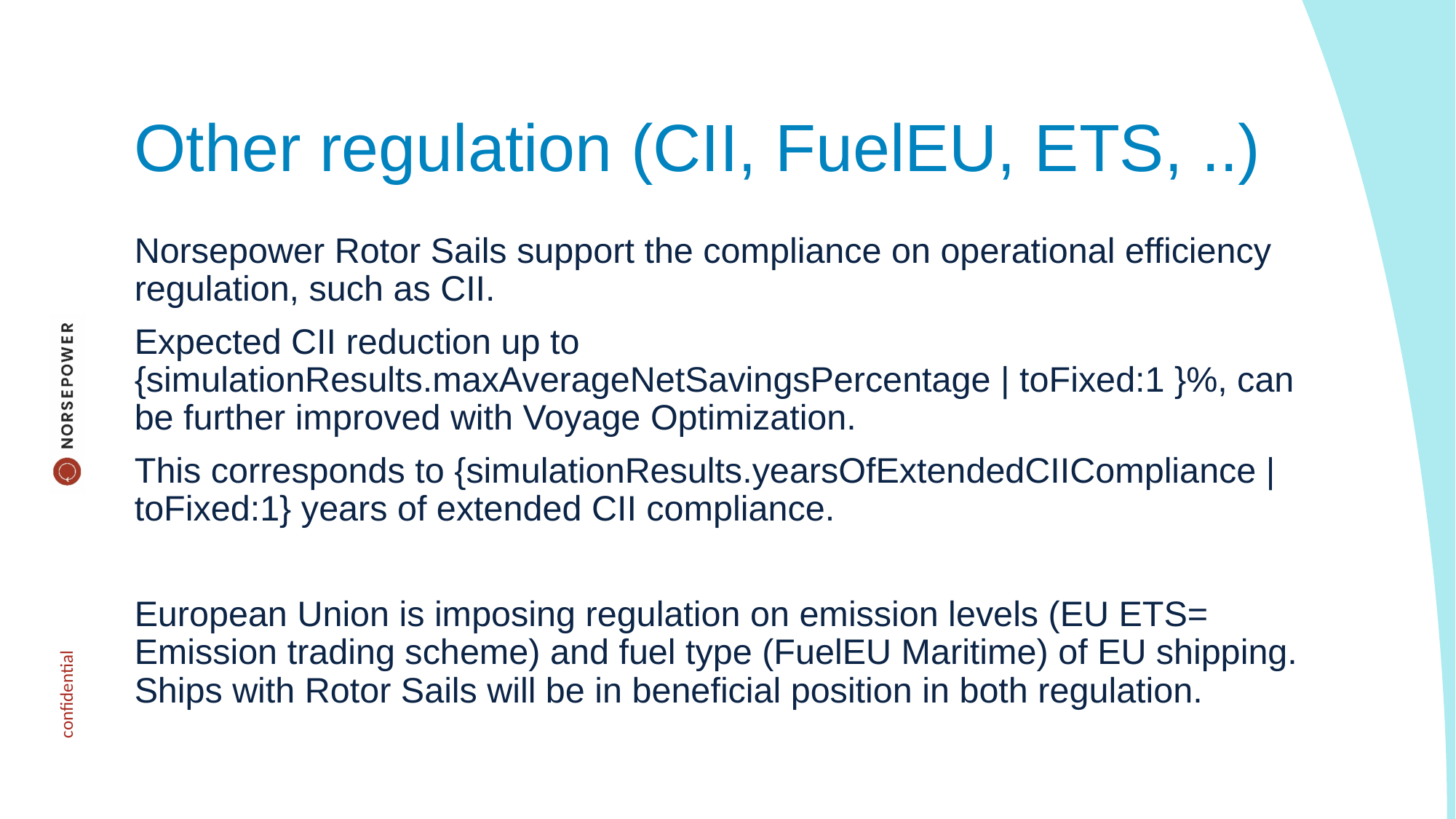

# Other regulation (CII, FuelEU, ETS, ..)
Norsepower Rotor Sails support the compliance on operational efficiency regulation, such as CII.
Expected CII reduction up to {simulationResults.maxAverageNetSavingsPercentage | toFixed:1 }%, can be further improved with Voyage Optimization.
This corresponds to {simulationResults.yearsOfExtendedCIICompliance | toFixed:1} years of extended CII compliance.

European Union is imposing regulation on emission levels (EU ETS= Emission trading scheme) and fuel type (FuelEU Maritime) of EU shipping. Ships with Rotor Sails will be in beneficial position in both regulation.